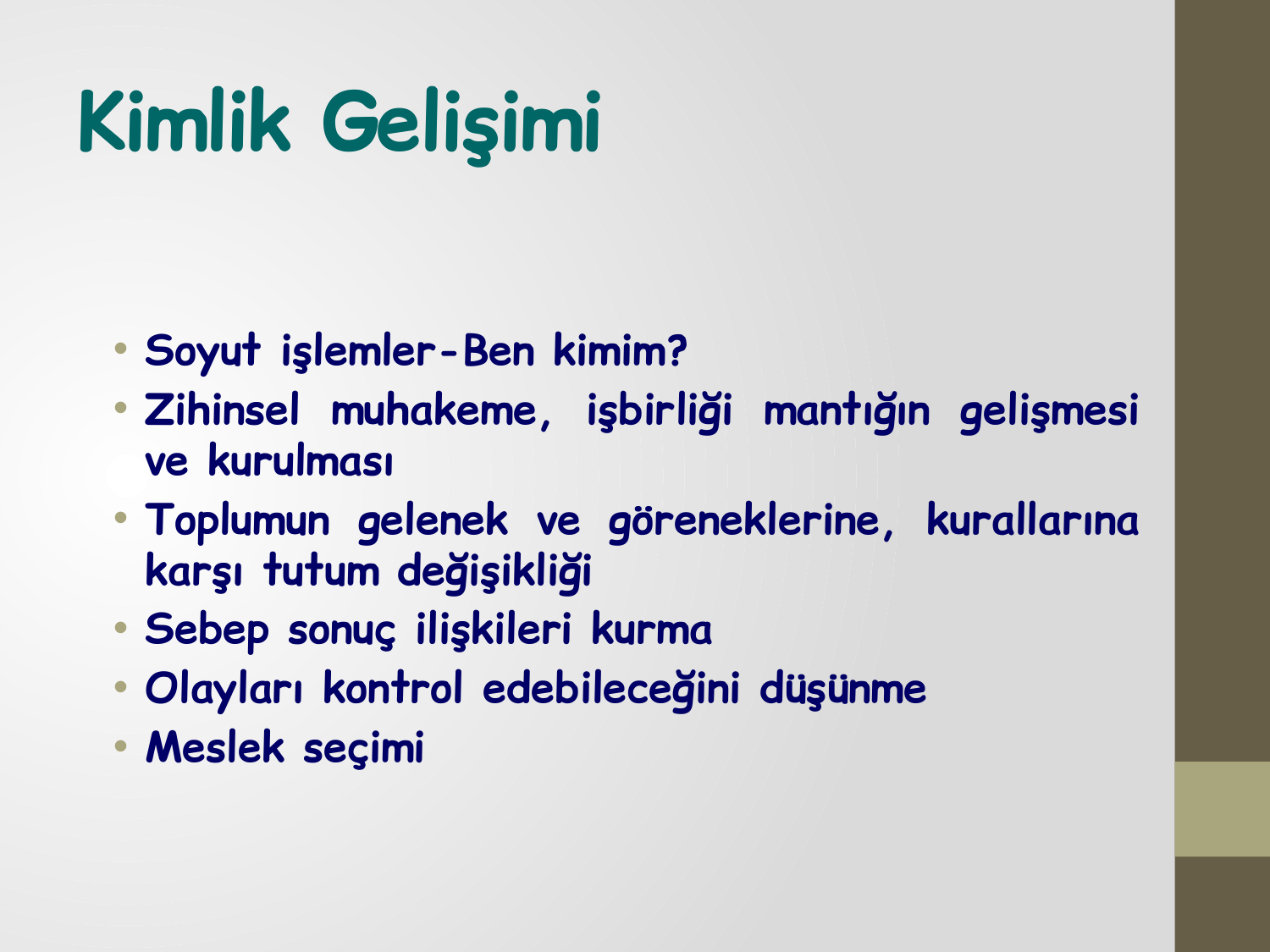

# Kimlik Gelişimi
Soyut işlemler-Ben kimim?
Zihinsel muhakeme, işbirliği mantığın gelişmesi ve kurulması
Toplumun gelenek ve göreneklerine, kurallarına karşı tutum değişikliği
Sebep sonuç ilişkileri kurma
Olayları kontrol edebileceğini düşünme
Meslek seçimi